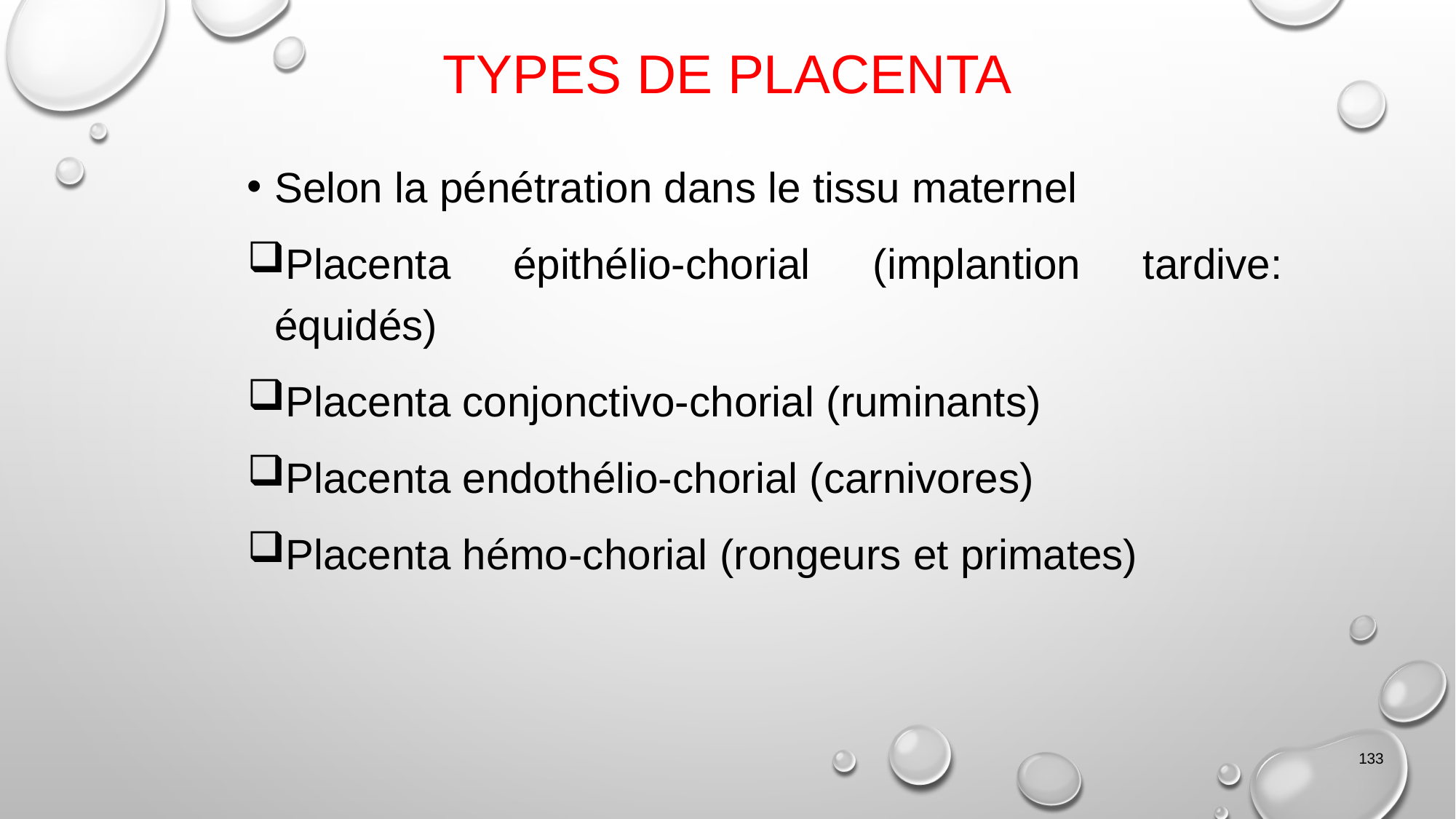

# Types de placenta
Selon la pénétration dans le tissu maternel
Placenta épithélio-chorial (implantion tardive: équidés)
Placenta conjonctivo-chorial (ruminants)
Placenta endothélio-chorial (carnivores)
Placenta hémo-chorial (rongeurs et primates)

133